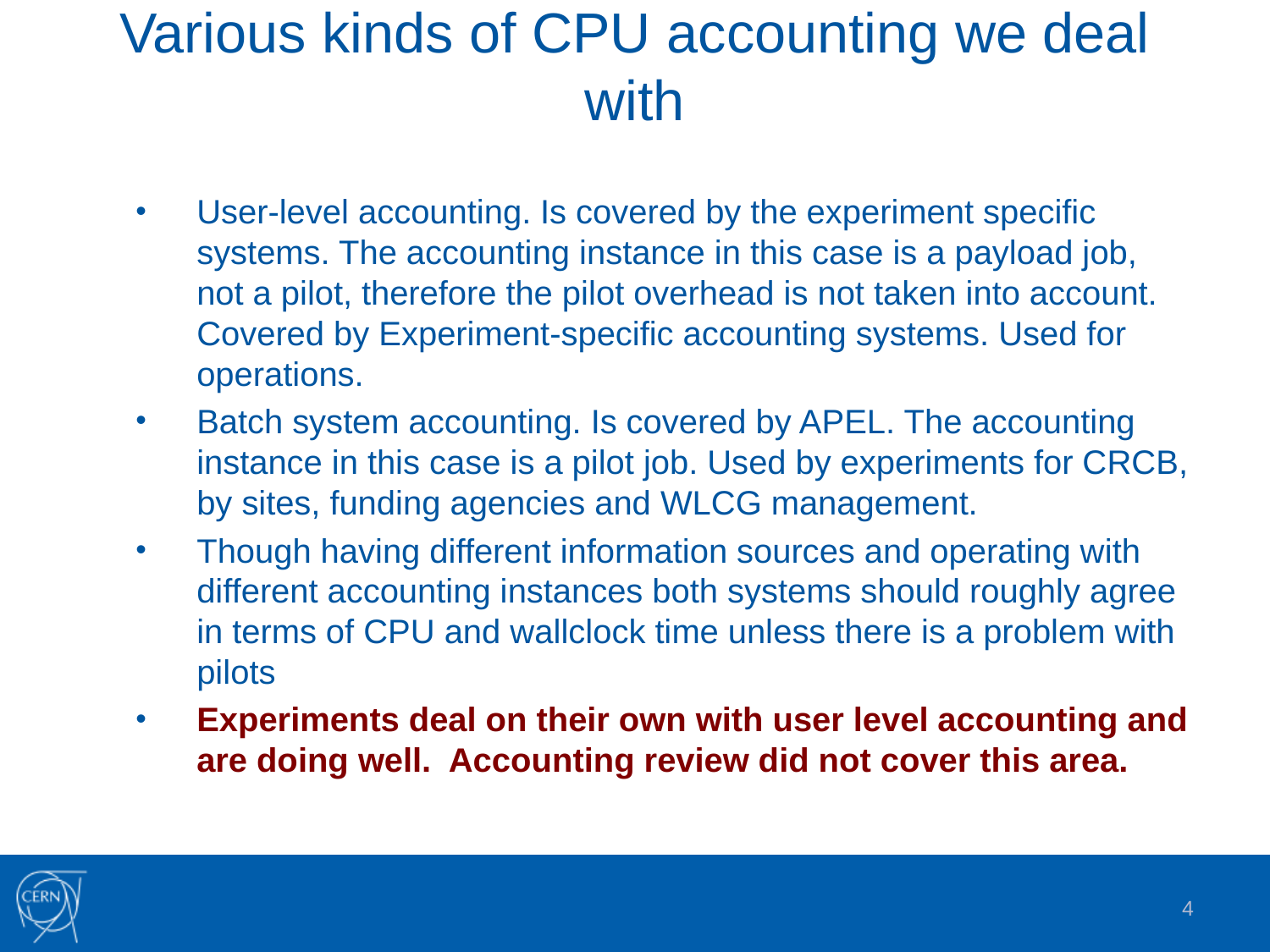

# Various kinds of CPU accounting we deal with
User-level accounting. Is covered by the experiment specific systems. The accounting instance in this case is a payload job, not a pilot, therefore the pilot overhead is not taken into account. Covered by Experiment-specific accounting systems. Used for operations.
Batch system accounting. Is covered by APEL. The accounting instance in this case is a pilot job. Used by experiments for CRCB, by sites, funding agencies and WLCG management.
Though having different information sources and operating with different accounting instances both systems should roughly agree in terms of CPU and wallclock time unless there is a problem with pilots
Experiments deal on their own with user level accounting and are doing well.  Accounting review did not cover this area.

4